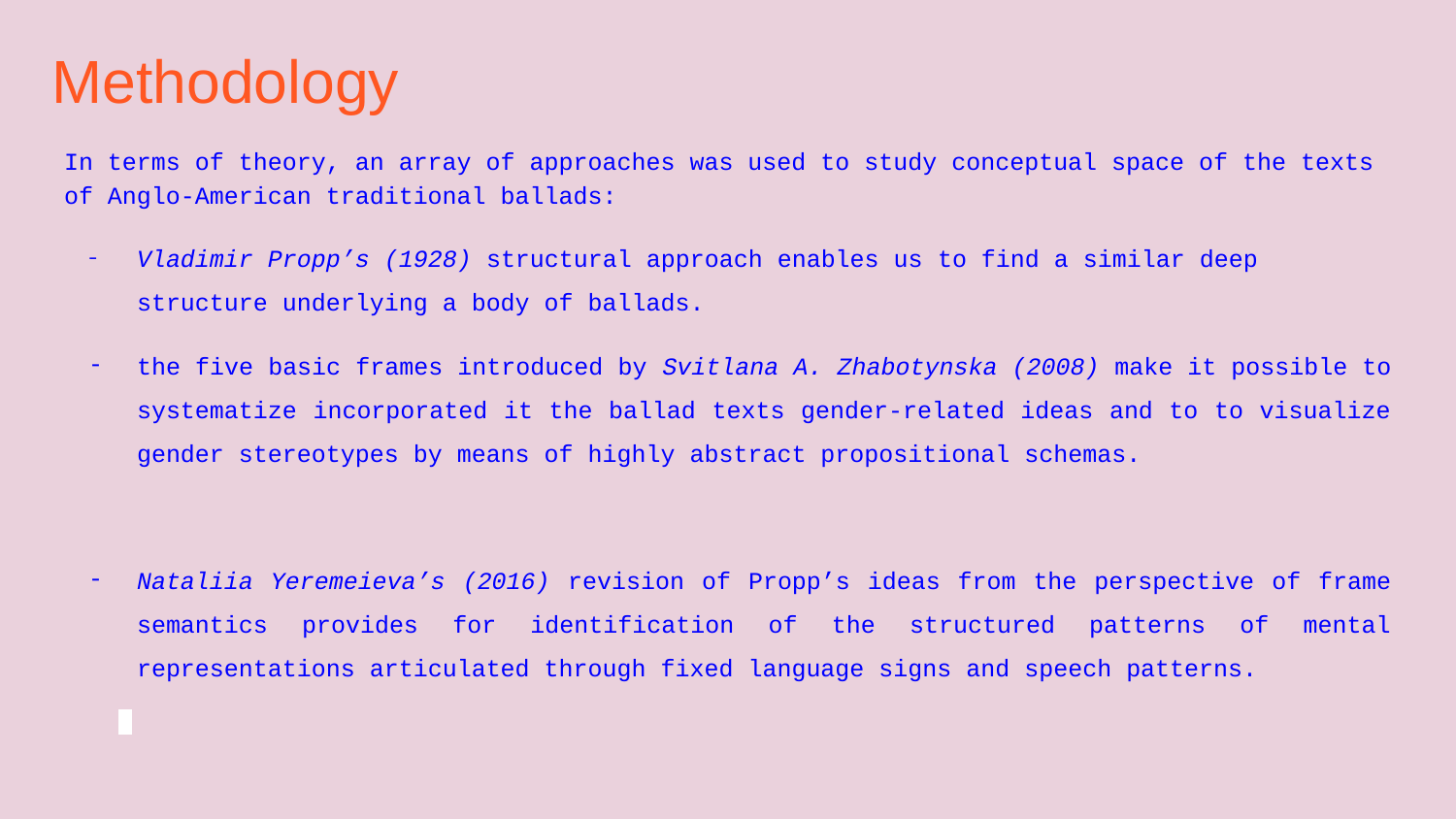

# Methodology
In terms of theory, an array of approaches was used to study conceptual space of the texts of Anglo-American traditional ballads:
Vladimir Propp’s (1928) structural approach enables us to find a similar deep structure underlying a body of ballads.
the five basic frames introduced by Svitlana A. Zhabotynska (2008) make it possible to systematize incorporated it the ballad texts gender-related ideas and to to visualize gender stereotypes by means of highly abstract propositional schemas.

Nataliia Yeremeieva’s (2016) revision of Propp’s ideas from the perspective of frame semantics provides for identification of the structured patterns of mental representations articulated through fixed language signs and speech patterns.